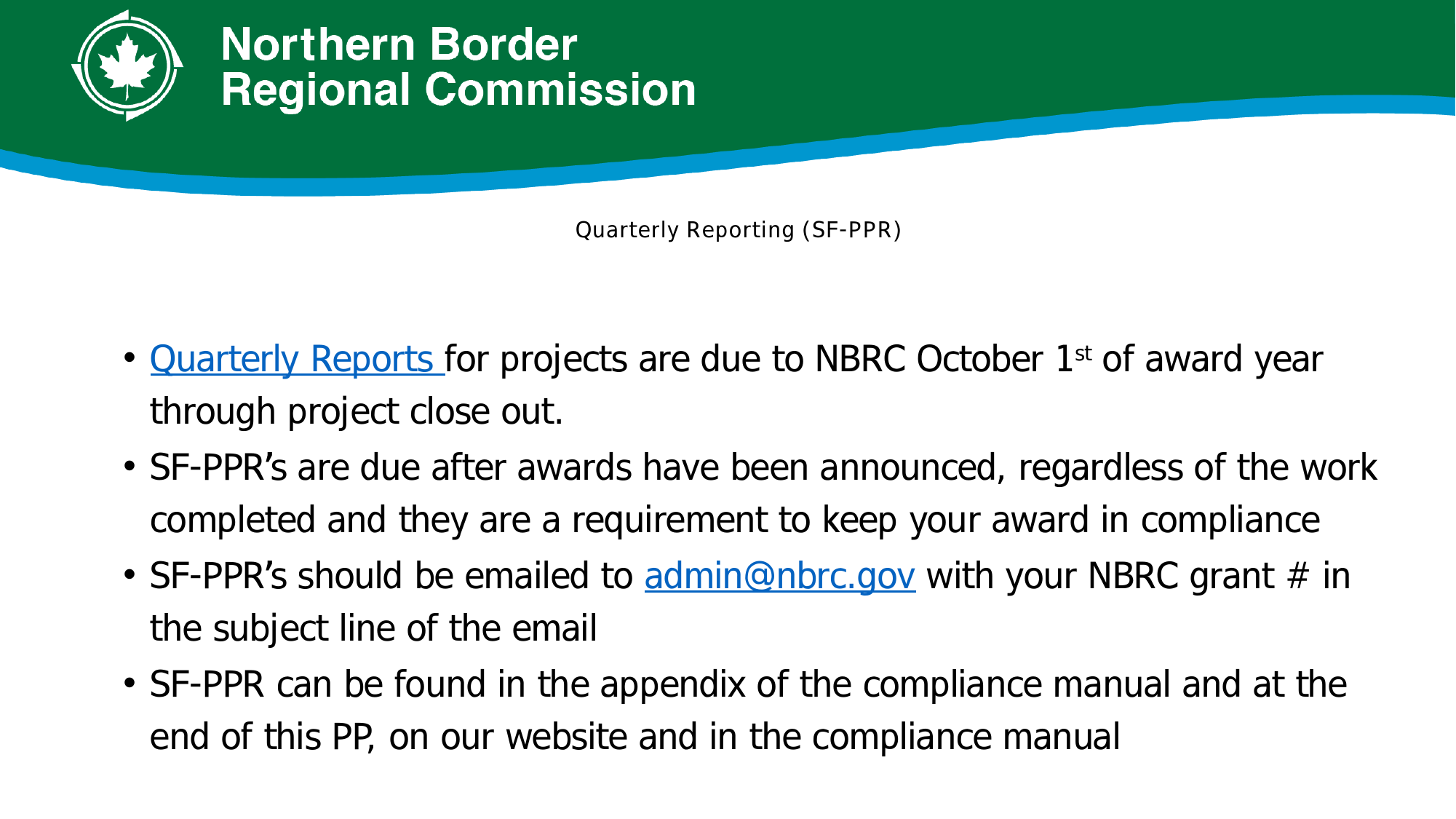

# Quarterly Reporting (SF-PPR)

Quarterly Reports for projects are due to NBRC October 1st of award year through project close out.
SF-PPR’s are due after awards have been announced, regardless of the work completed and they are a requirement to keep your award in compliance
SF-PPR’s should be emailed to admin@nbrc.gov with your NBRC grant # in the subject line of the email
SF-PPR can be found in the appendix of the compliance manual and at the end of this PP, on our website and in the compliance manual